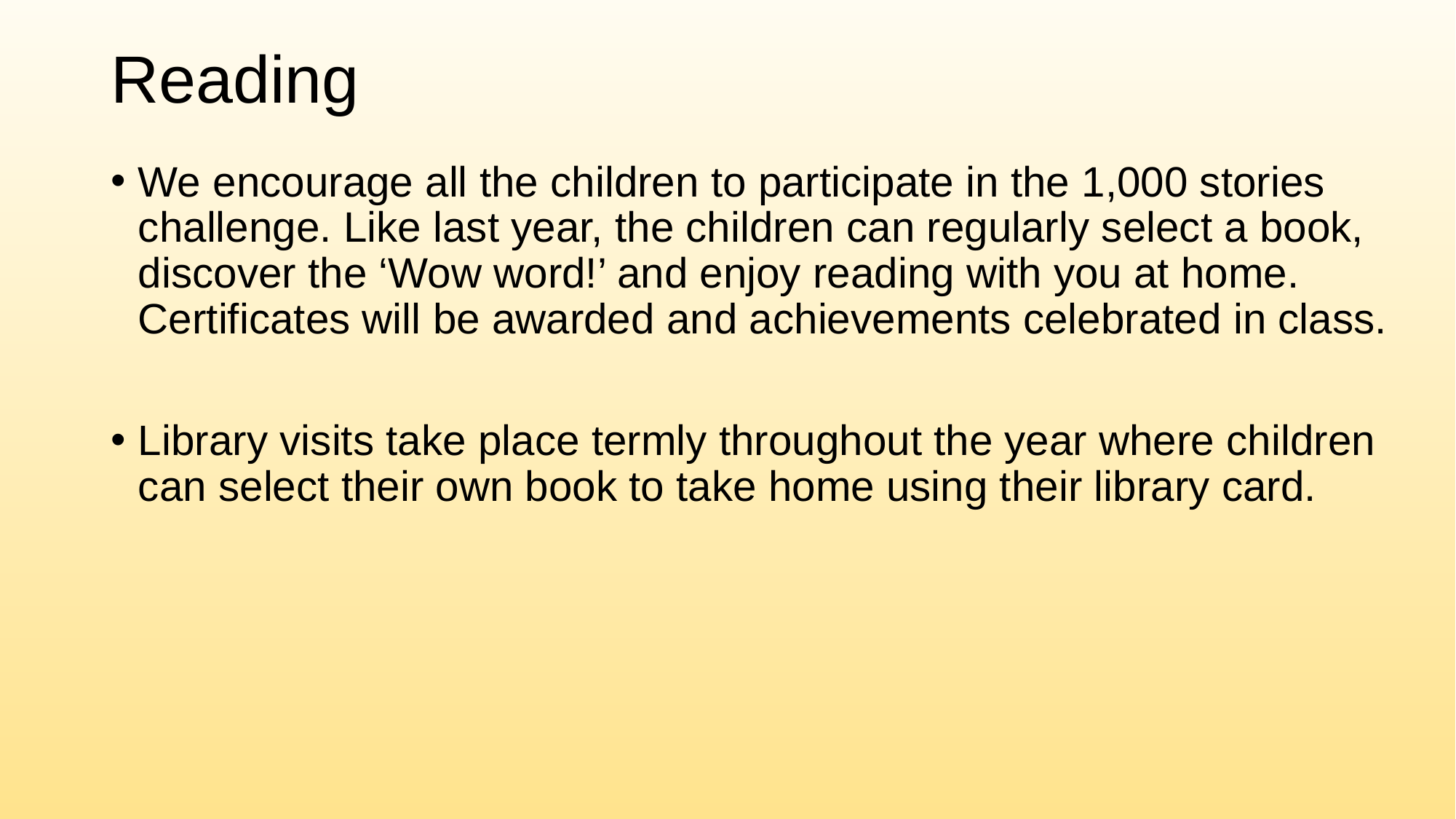

# Reading
We encourage all the children to participate in the 1,000 stories challenge. Like last year, the children can regularly select a book, discover the ‘Wow word!’ and enjoy reading with you at home. Certificates will be awarded and achievements celebrated in class.

Library visits take place termly throughout the year where children can select their own book to take home using their library card.